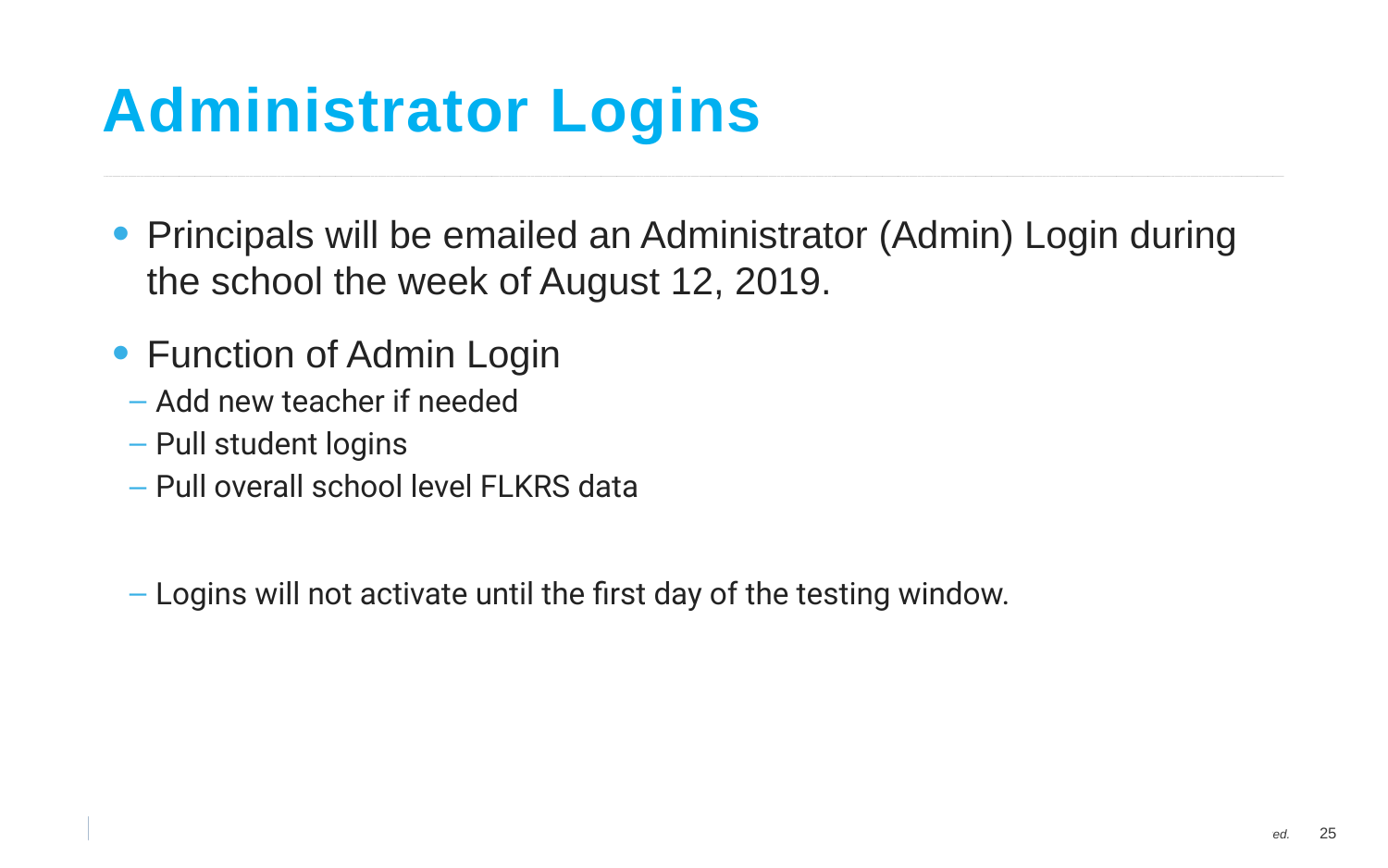

# Administrator Logins
Principals will be emailed an Administrator (Admin) Login during the school the week of August 12, 2019.
Function of Admin Login
Add new teacher if needed
Pull student logins
Pull overall school level FLKRS data

Logins will not activate until the first day of the testing window.